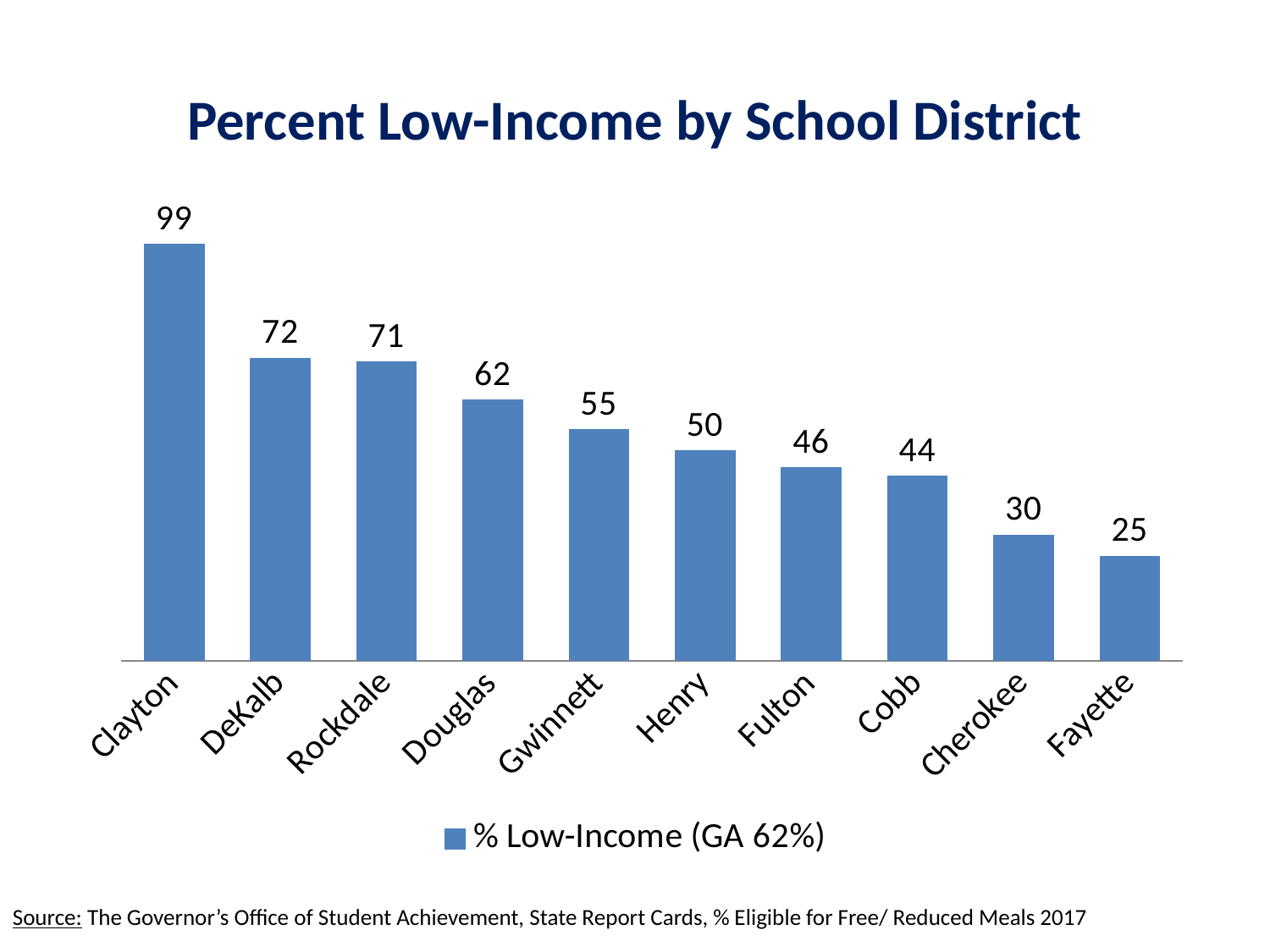

# Percent Low-Income by School District

### Chart

| Category |  |
|---|---|
| Clayton | 99.0 |
| DeKalb | 72.0 |
| Rockdale | 71.0 |
| Douglas | 62.0 |
| Gwinnett | 55.0 |
| Henry | 50.0 |
| Fulton | 46.0 |
| Cobb | 44.0 |
| Cherokee | 30.0 |
| Fayette | 25.0 |
Source: The Governor’s Office of Student Achievement, State Report Cards, % Eligible for Free/ Reduced Meals 2017